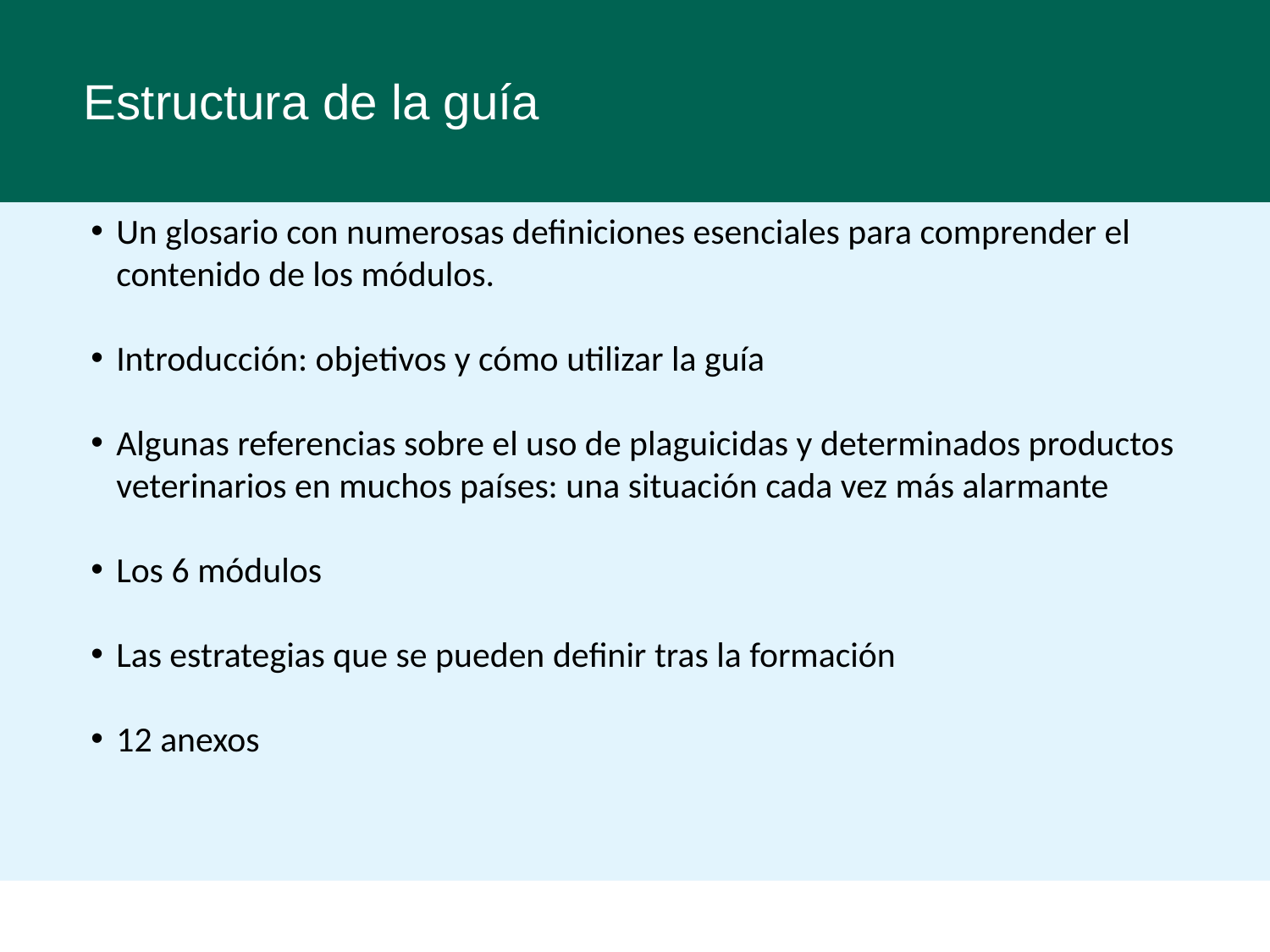

Estructura de la guía
Un glosario con numerosas definiciones esenciales para comprender el contenido de los módulos.

Introducción: objetivos y cómo utilizar la guía

Algunas referencias sobre el uso de plaguicidas y determinados productos veterinarios en muchos países: una situación cada vez más alarmante

Los 6 módulos

Las estrategias que se pueden definir tras la formación

12 anexos